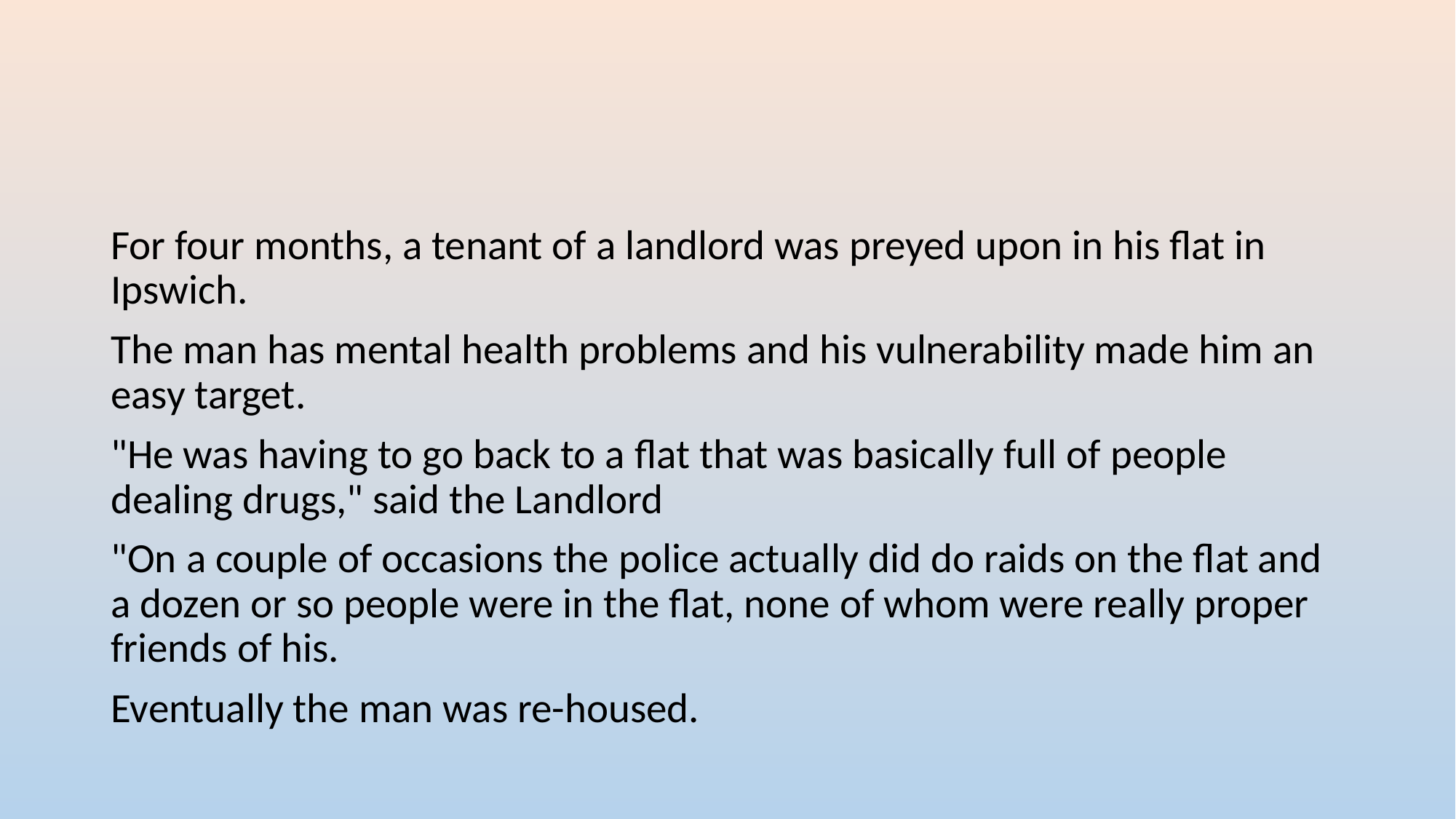

#
For four months, a tenant of a landlord was preyed upon in his flat in Ipswich.
The man has mental health problems and his vulnerability made him an easy target.
"He was having to go back to a flat that was basically full of people dealing drugs," said the Landlord
"On a couple of occasions the police actually did do raids on the flat and a dozen or so people were in the flat, none of whom were really proper friends of his.
Eventually the man was re-housed.